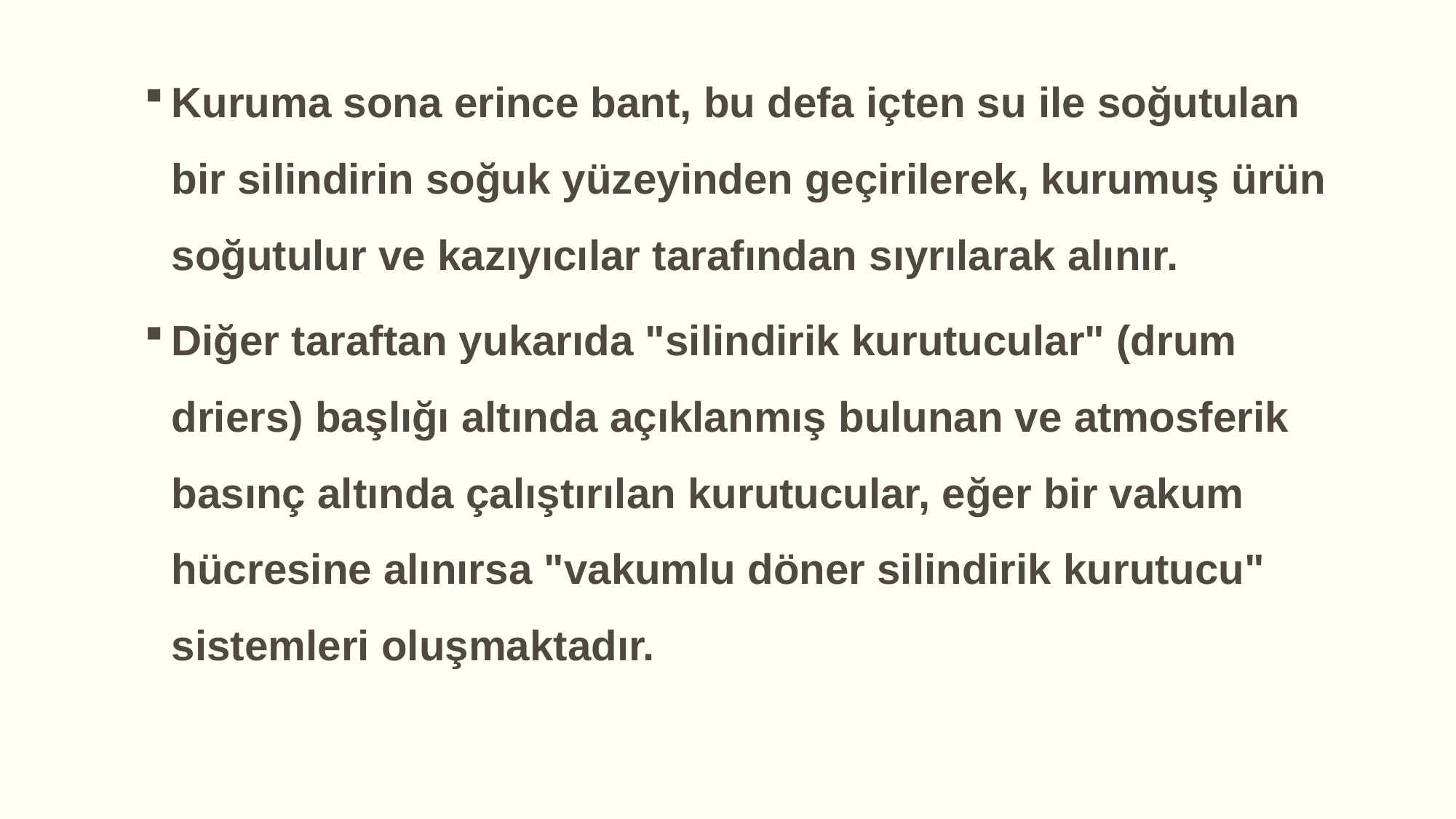

Kuruma sona erince bant, bu defa içten su ile soğutulan bir silindirin soğuk yüzeyinden geçirilerek, kurumuş ürün soğutulur ve kazıyıcılar tarafından sıyrılarak alınır.
Diğer taraftan yukarıda "silindirik kurutucular" (drum driers) başlığı altında açıklanmış bulunan ve atmosferik basınç altında çalıştırılan kurutucular, eğer bir vakum hücresine alınırsa "vakumlu döner silindirik kurutucu" sistemleri oluşmaktadır.